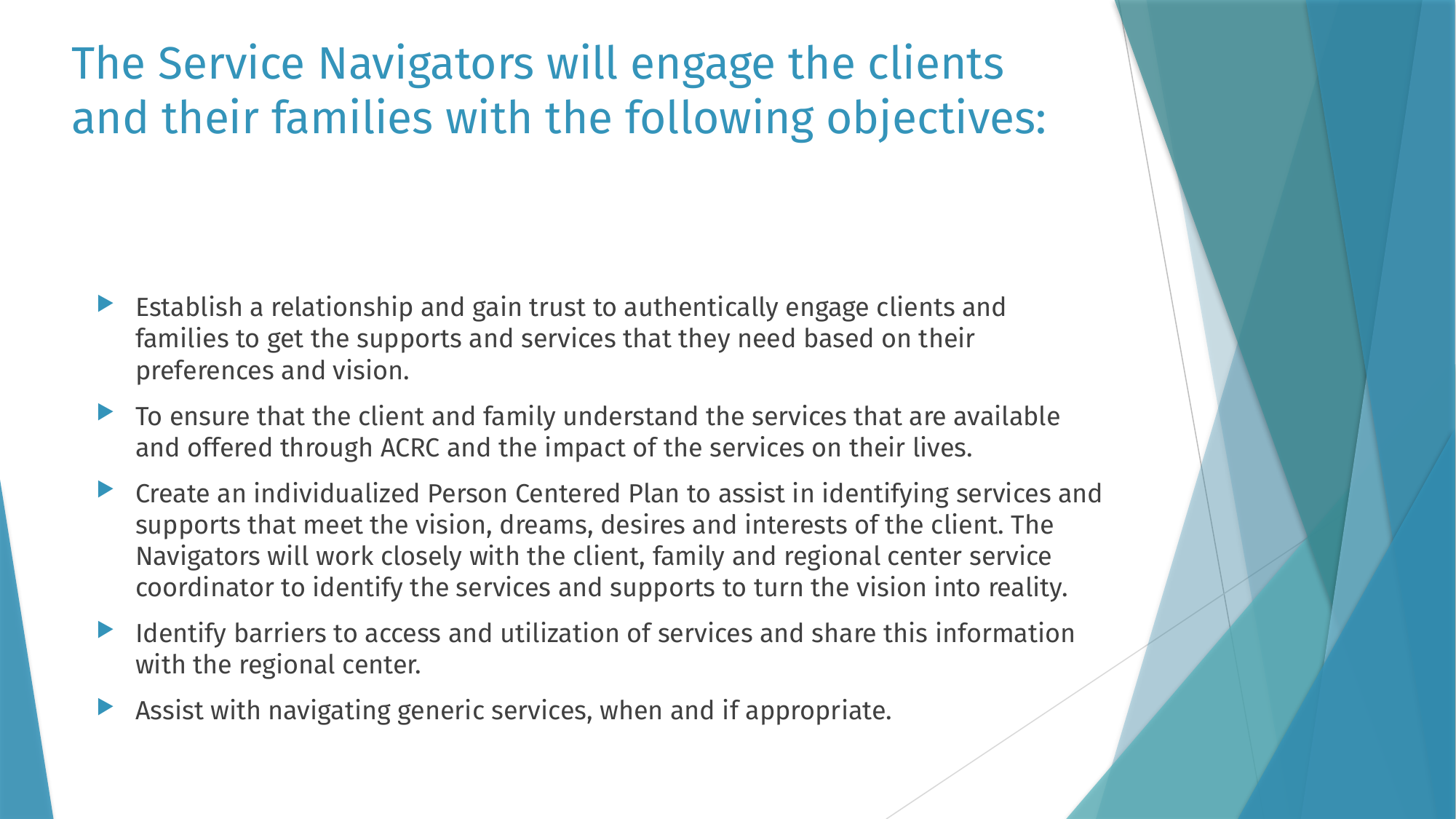

The Service Navigators will engage the clients and their families with the following objectives:
Establish a relationship and gain trust to authentically engage clients and families to get the supports and services that they need based on their preferences and vision.
To ensure that the client and family understand the services that are available and offered through ACRC and the impact of the services on their lives.
Create an individualized Person Centered Plan to assist in identifying services and supports that meet the vision, dreams, desires and interests of the client. The Navigators will work closely with the client, family and regional center service coordinator to identify the services and supports to turn the vision into reality.
Identify barriers to access and utilization of services and share this information with the regional center.
Assist with navigating generic services, when and if appropriate.